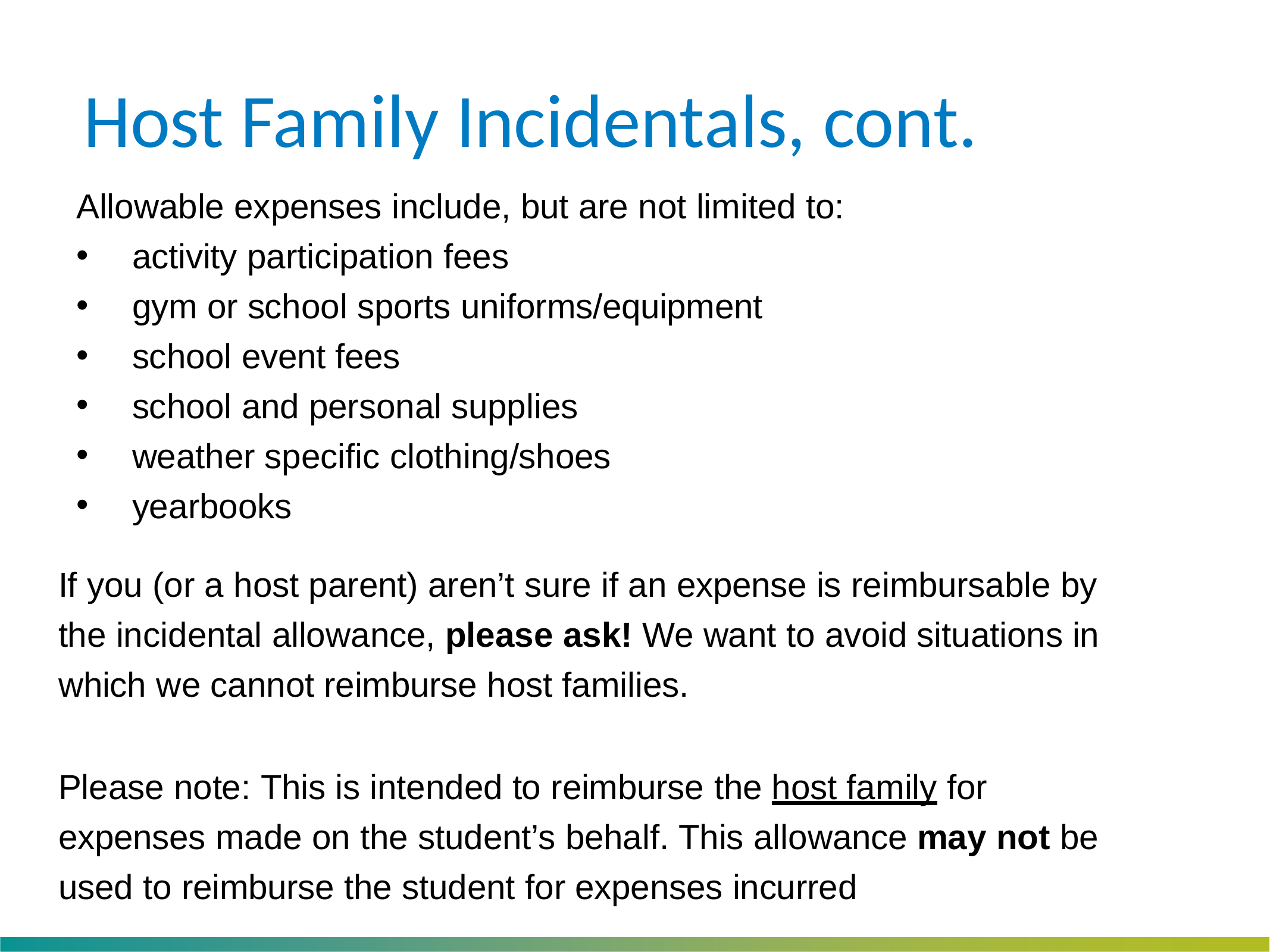

# Host Family Incidentals, cont.
Allowable expenses include, but are not limited to:
activity participation fees
gym or school sports uniforms/equipment
school event fees
school and personal supplies
weather specific clothing/shoes
yearbooks
If you (or a host parent) aren’t sure if an expense is reimbursable by the incidental allowance, please ask! We want to avoid situations in which we cannot reimburse host families.

Please note: This is intended to reimburse the host family for expenses made on the student’s behalf. This allowance may not be used to reimburse the student for expenses incurred